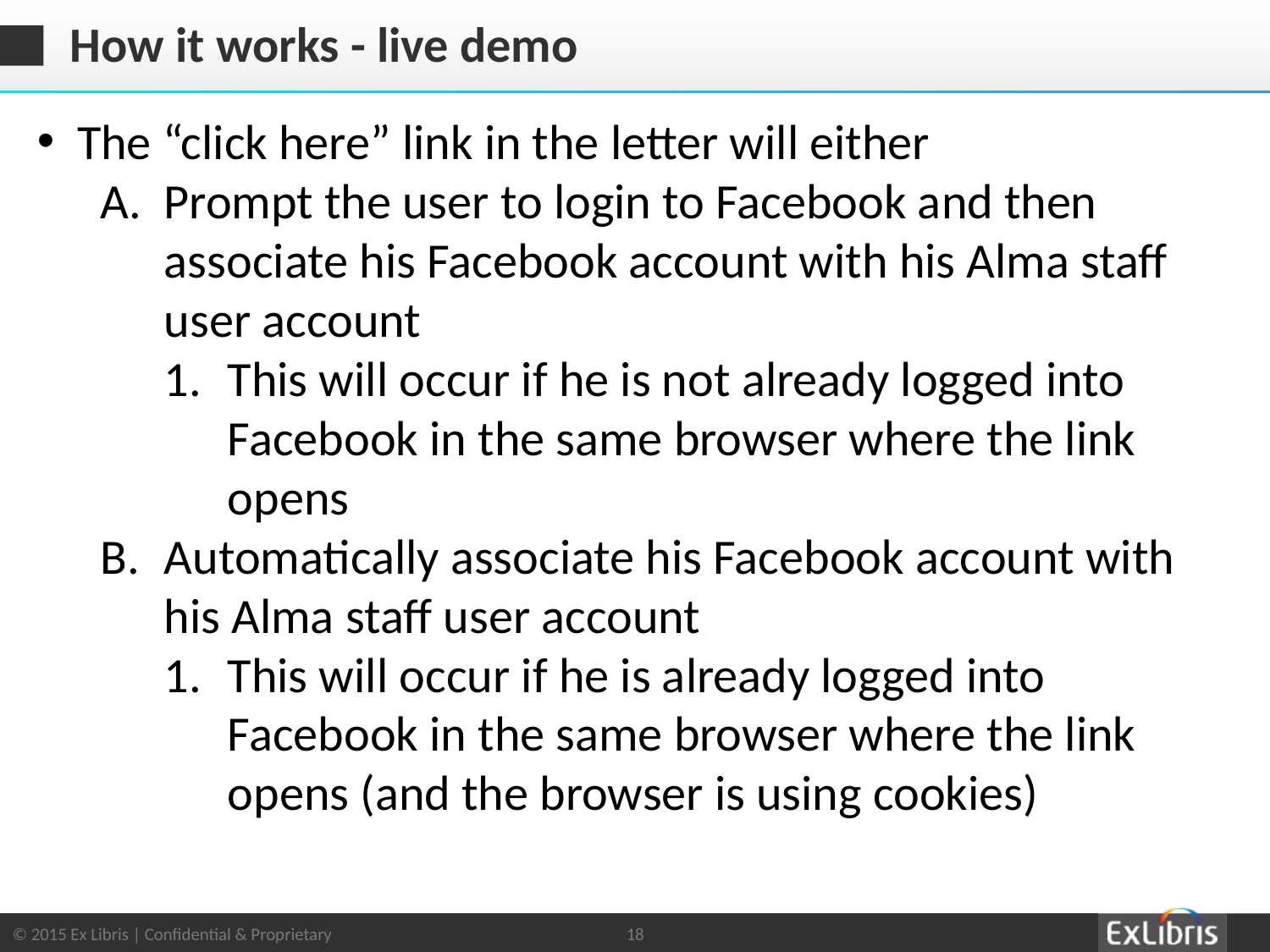

# How it works - live demo
The “click here” link in the letter will either
Prompt the user to login to Facebook and then associate his Facebook account with his Alma staff user account
This will occur if he is not already logged into Facebook in the same browser where the link opens
Automatically associate his Facebook account with his Alma staff user account
This will occur if he is already logged into Facebook in the same browser where the link opens (and the browser is using cookies)

18